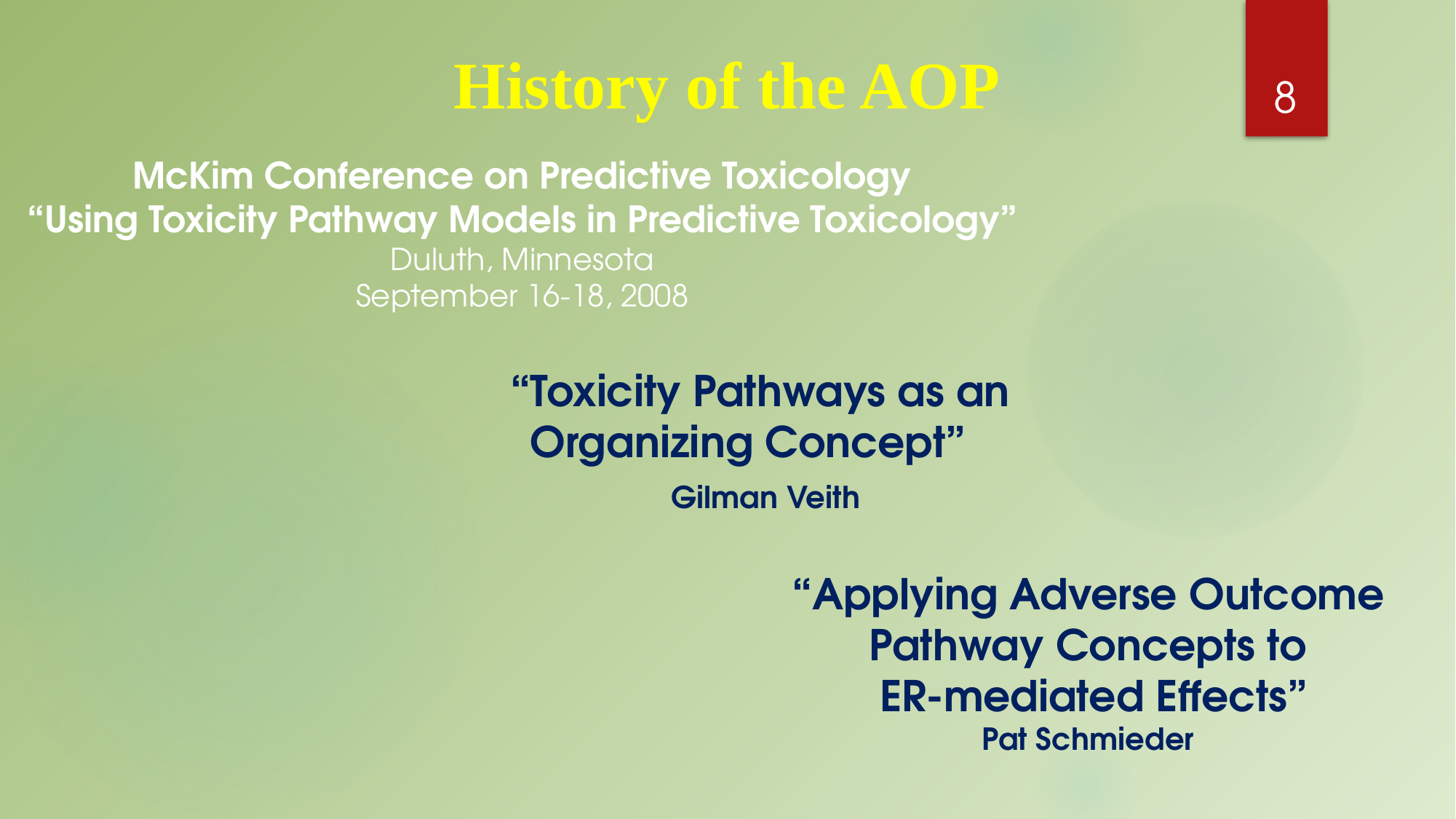

History of the AOP
8

McKim Conference on Predictive Toxicology
“Using Toxicity Pathway Models in Predictive Toxicology”
Duluth, Minnesota
September 16-18, 2008

“Toxicity Pathways as an Organizing Concept”
 Gilman Veith
“Applying Adverse Outcome Pathway Concepts to
 ER-mediated Effects”
Pat Schmieder